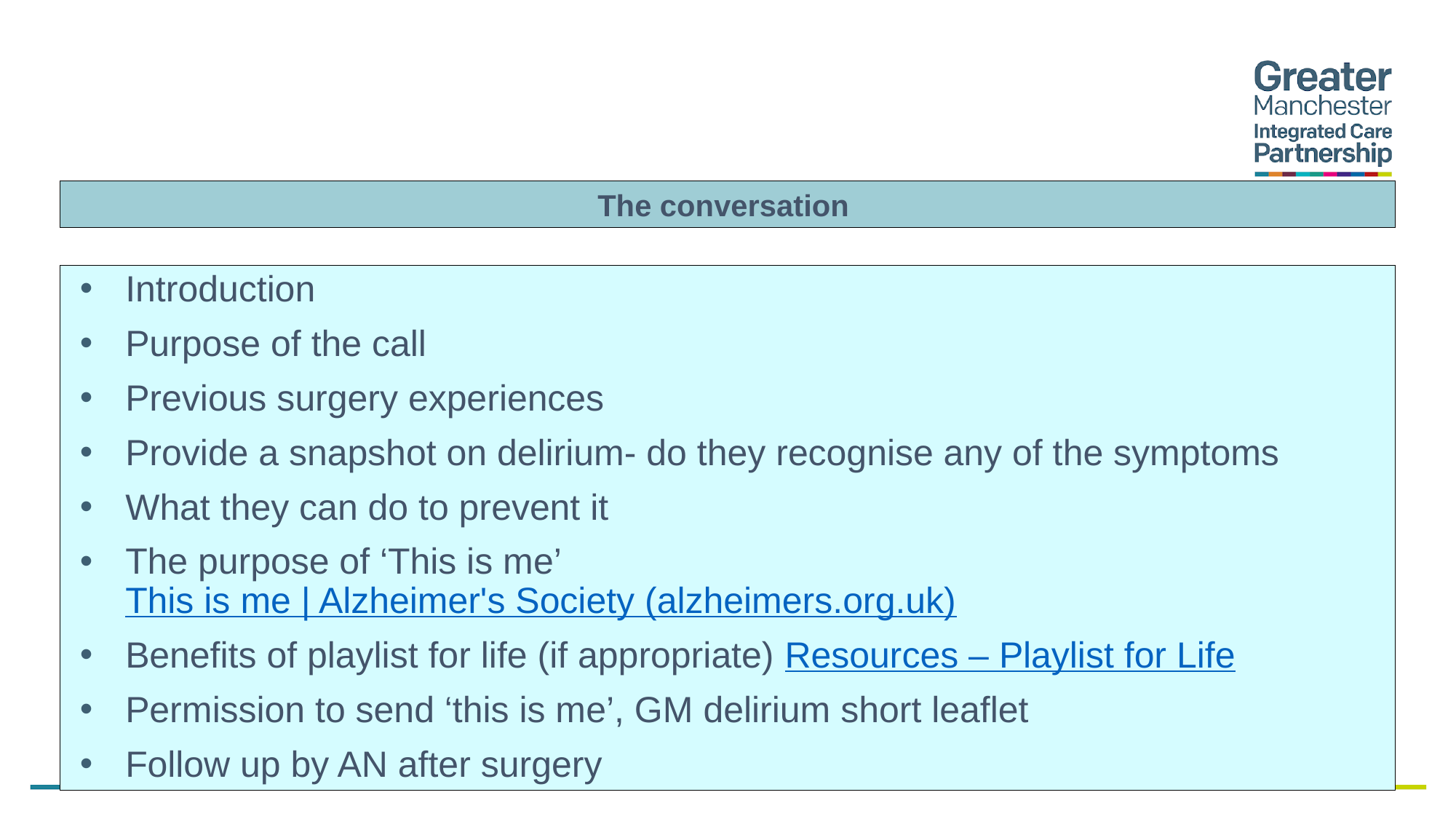

The conversation
Introduction
Purpose of the call
Previous surgery experiences
Provide a snapshot on delirium- do they recognise any of the symptoms
What they can do to prevent it
The purpose of ‘This is me’ This is me | Alzheimer's Society (alzheimers.org.uk)
Benefits of playlist for life (if appropriate) Resources – Playlist for Life
Permission to send ‘this is me’, GM delirium short leaflet
Follow up by AN after surgery